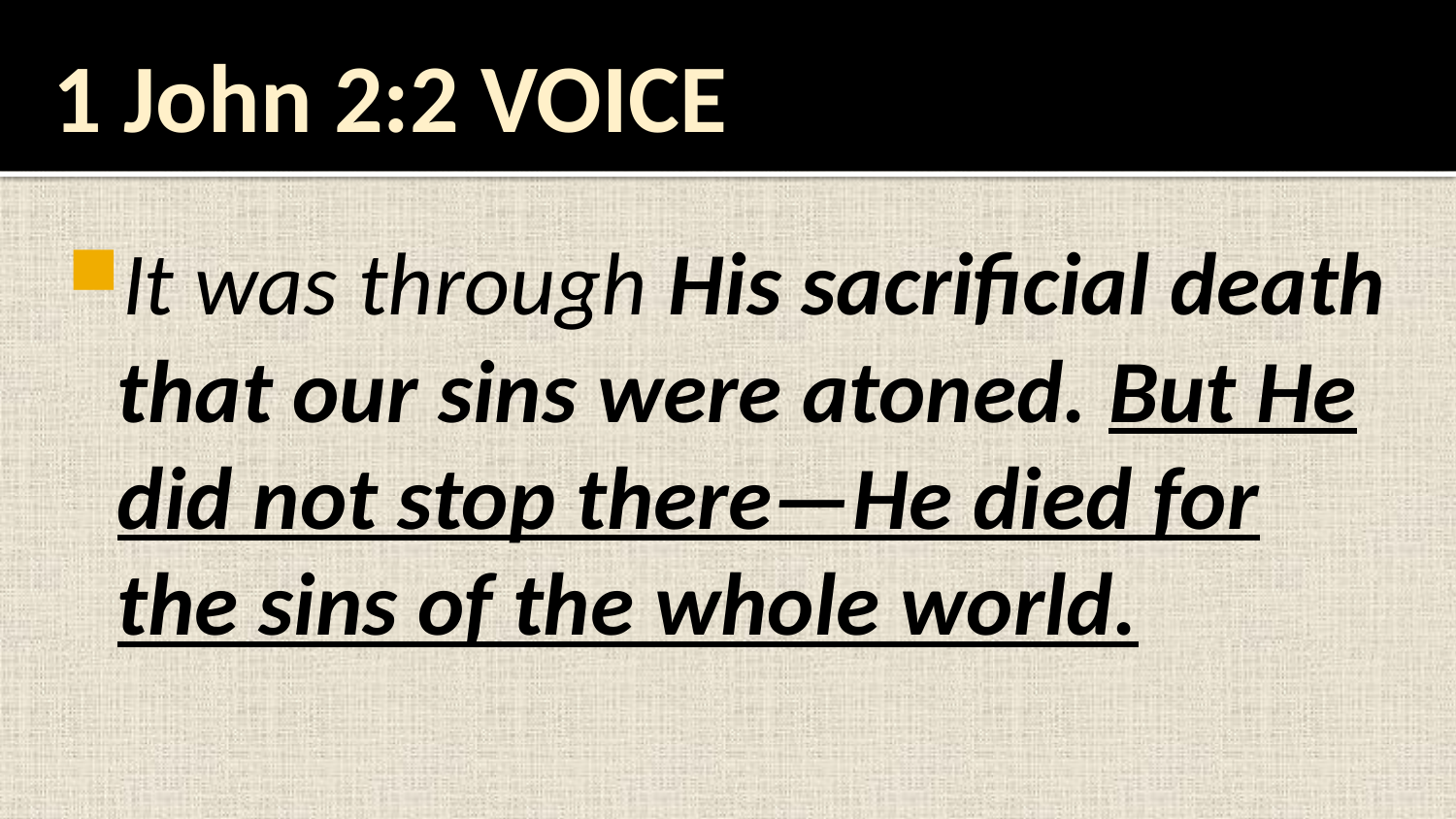

# 1 John 2:2 VOICE
It was through His sacrificial death that our sins were atoned. But He did not stop there—He died for the sins of the whole world.